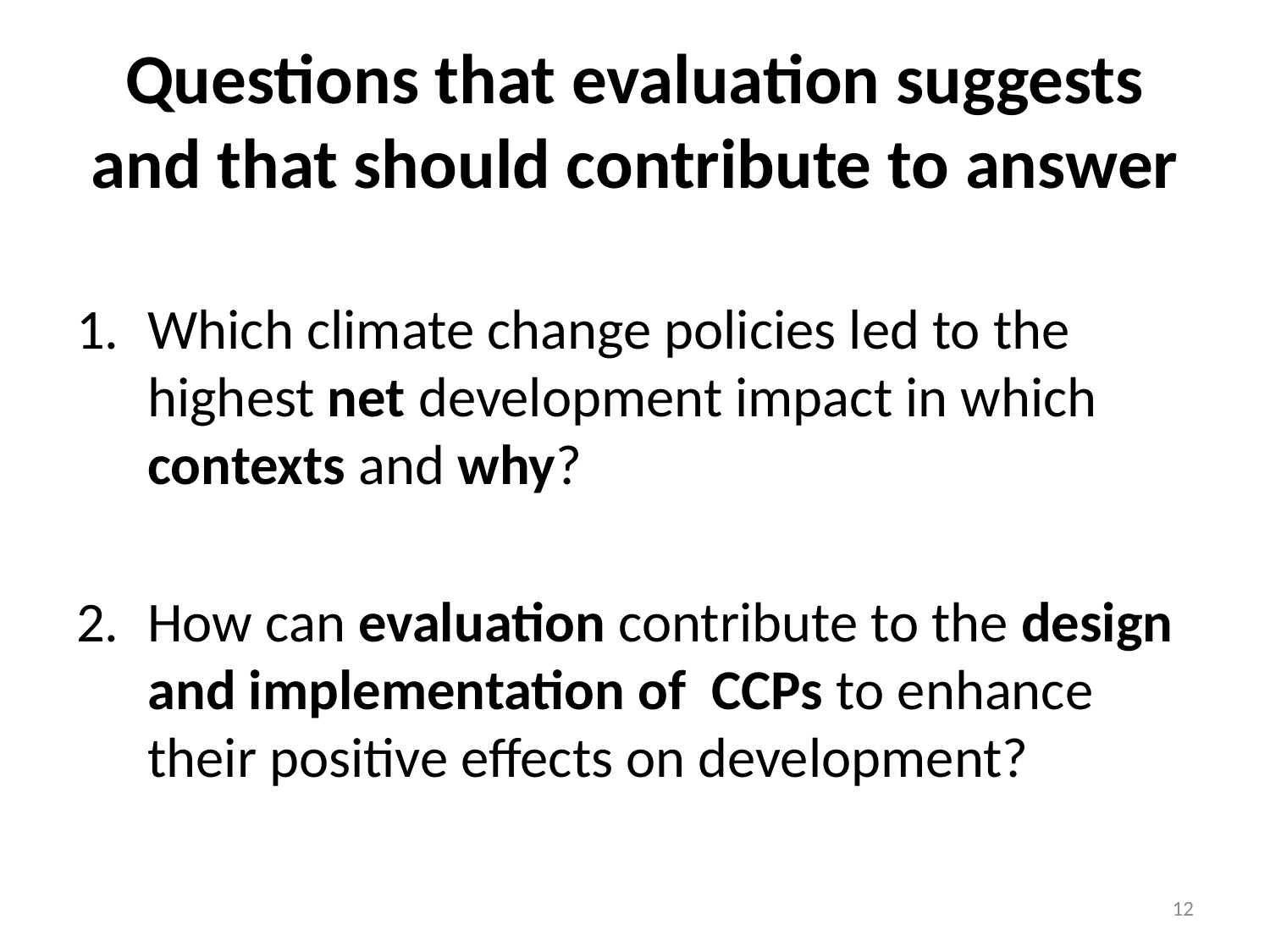

# Questions that evaluation suggests and that should contribute to answer
Which climate change policies led to the highest net development impact in which contexts and why?

How can evaluation contribute to the design and implementation of  CCPs to enhance their positive effects on development?

?
12